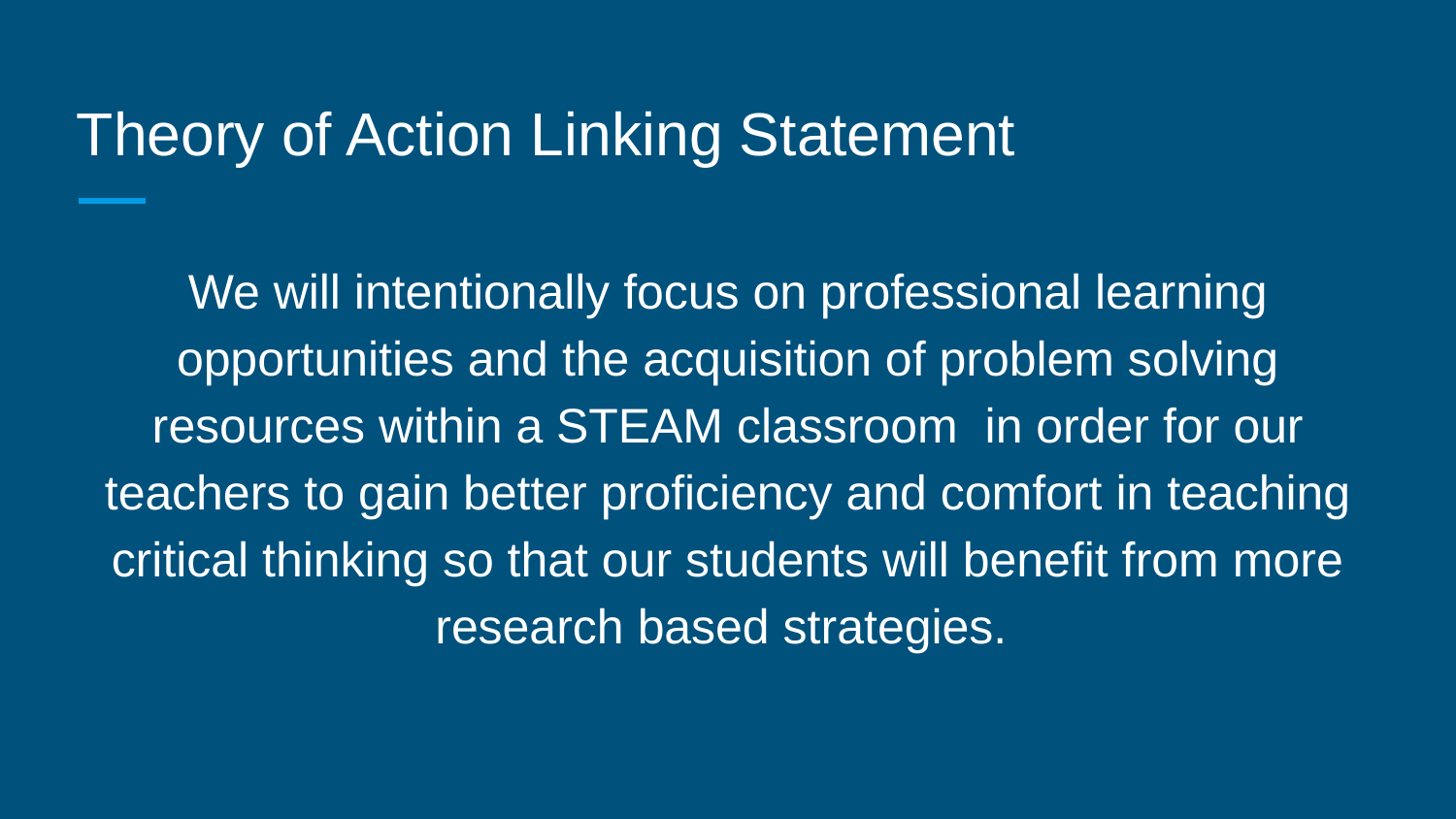

# Theory of Action Linking Statement
We will intentionally focus on professional learning opportunities and the acquisition of problem solving resources within a STEAM classroom  in order for our teachers to gain better proficiency and comfort in teaching critical thinking so that our students will benefit from more research based strategies.